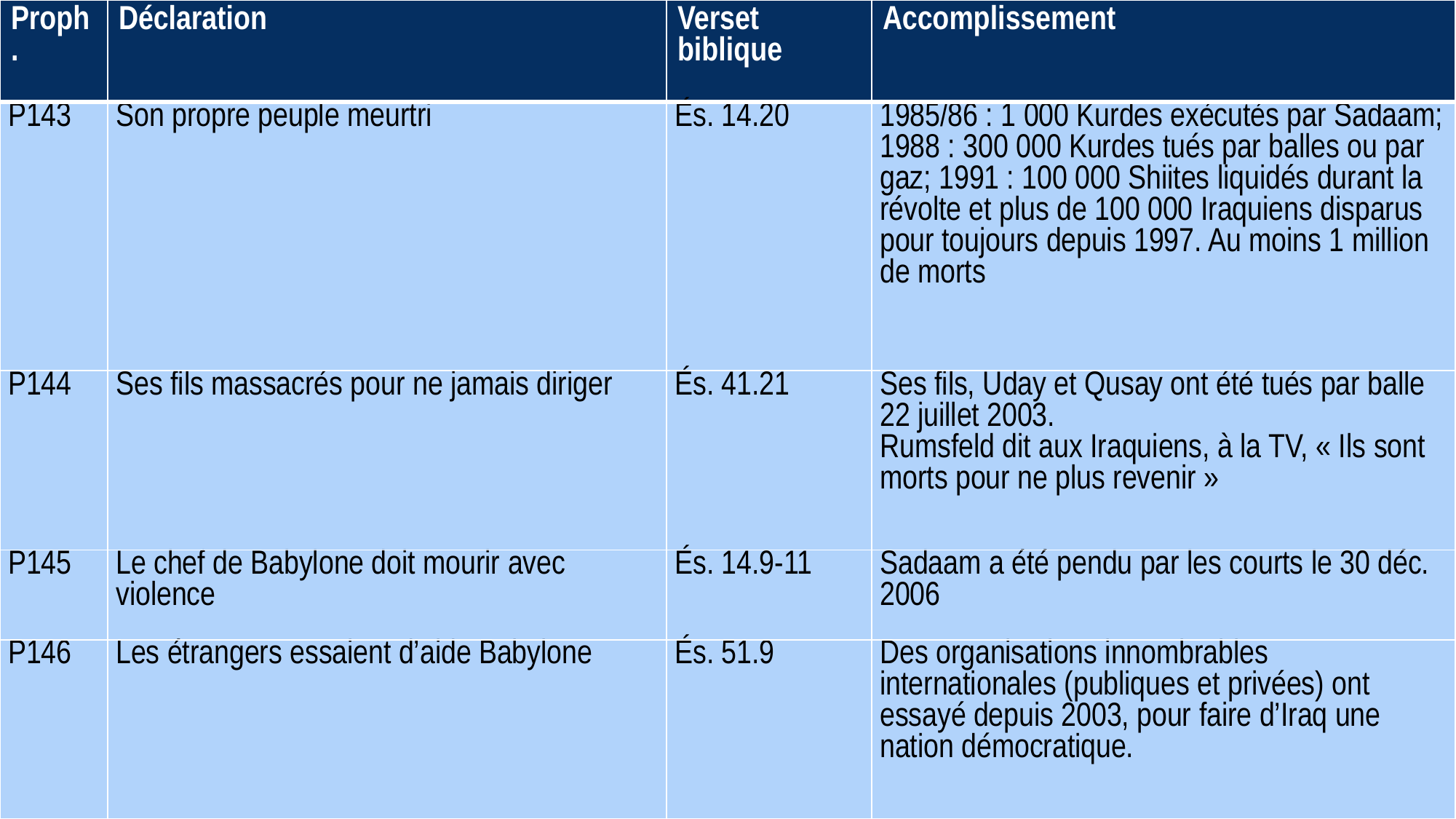

| Proph. | Déclaration | Verset biblique | Accomplissement |
| --- | --- | --- | --- |
| P143 | Son propre peuple meurtri | És. 14.20 | 1985/86 : 1 000 Kurdes exécutés par Sadaam; 1988 : 300 000 Kurdes tués par balles ou par gaz; 1991 : 100 000 Shiites liquidés durant la révolte et plus de 100 000 Iraquiens disparus pour toujours depuis 1997. Au moins 1 million de morts |
| P144 | Ses fils massacrés pour ne jamais diriger | És. 41.21 | Ses fils, Uday et Qusay ont été tués par balle 22 juillet 2003. Rumsfeld dit aux Iraquiens, à la TV, « Ils sont morts pour ne plus revenir » |
| P145 | Le chef de Babylone doit mourir avec violence | És. 14.9-11 | Sadaam a été pendu par les courts le 30 déc. 2006 |
| P146 | Les étrangers essaient d’aide Babylone | És. 51.9 | Des organisations innombrables internationales (publiques et privées) ont essayé depuis 2003, pour faire d’Iraq une nation démocratique. |